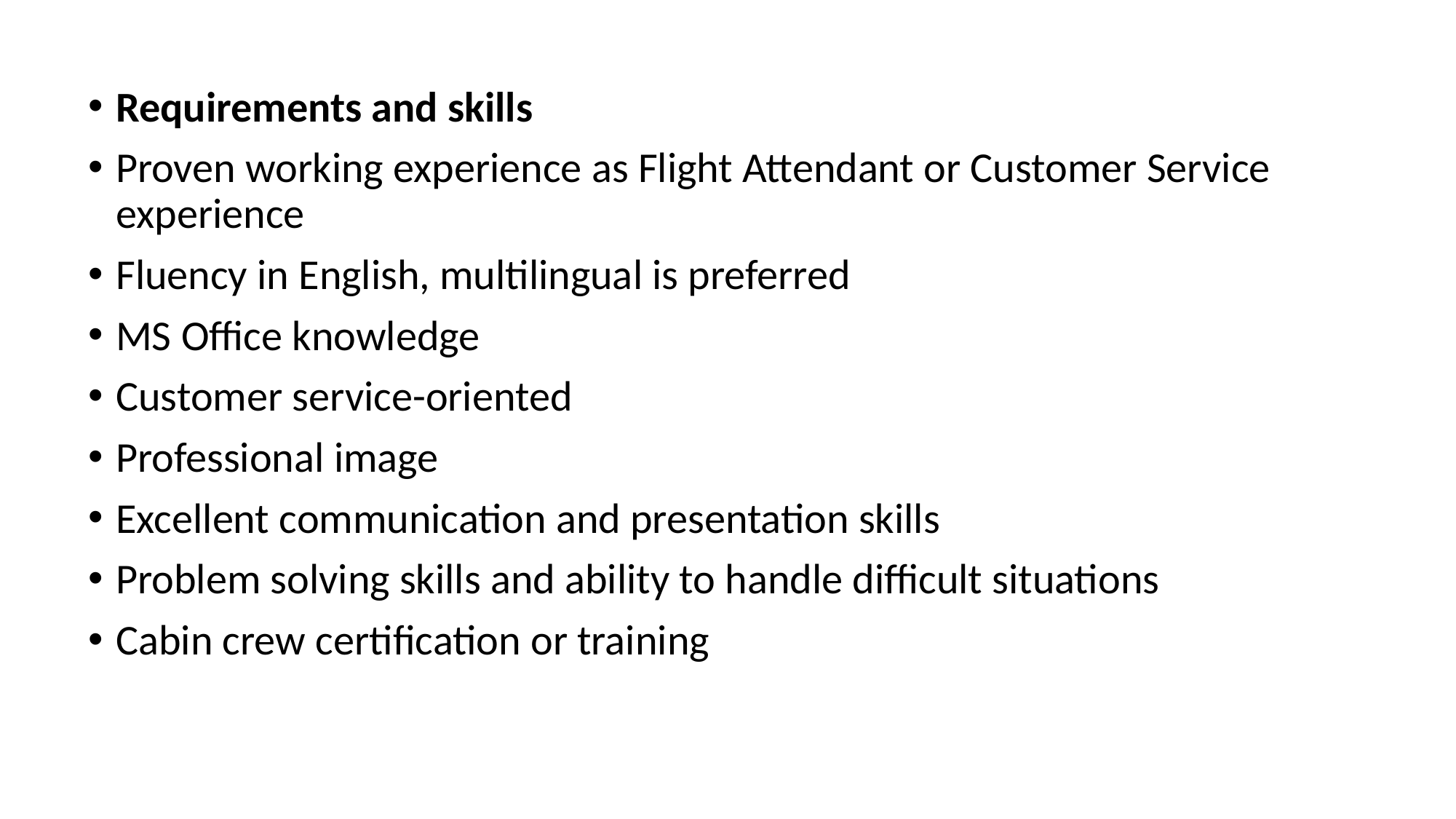

Requirements and skills
Proven working experience as Flight Attendant or Customer Service experience
Fluency in English, multilingual is preferred
MS Office knowledge
Customer service-oriented
Professional image
Excellent communication and presentation skills
Problem solving skills and ability to handle difficult situations
Cabin crew certification or training